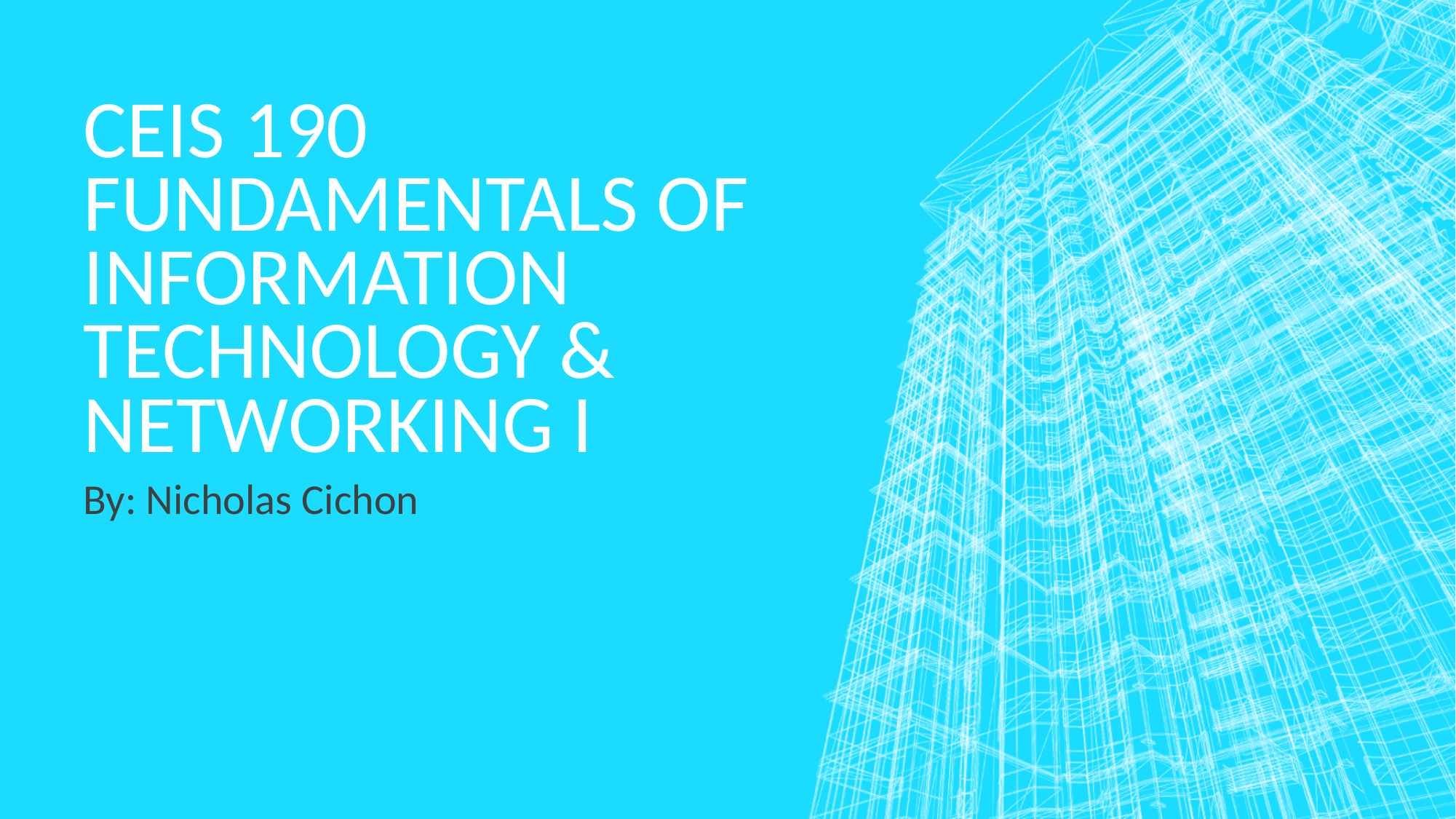

# Ceis 190 Fundamentals of Information Technology & Networking I
By: Nicholas Cichon